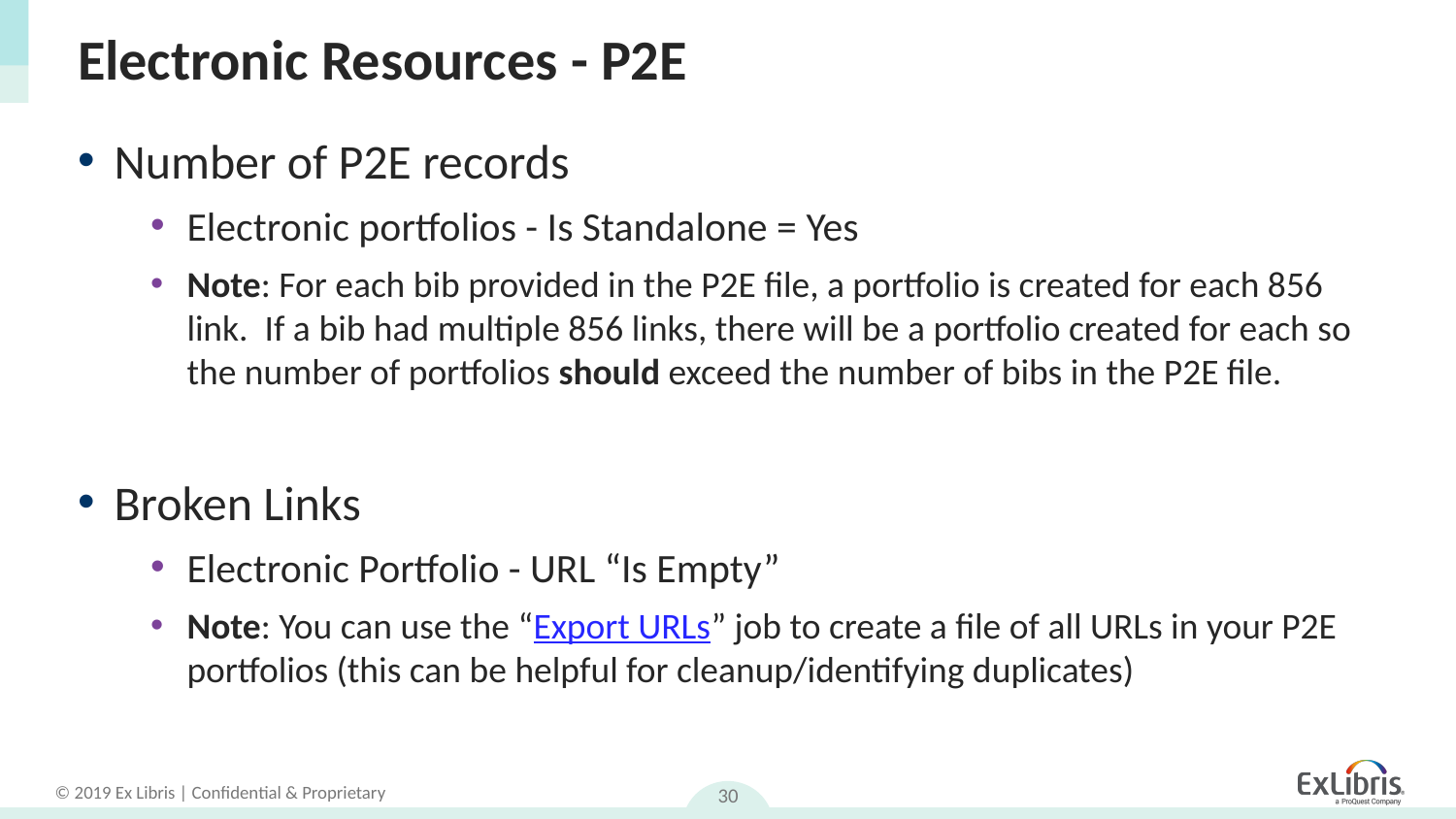

# Electronic Resources - P2E
Number of P2E records
Electronic portfolios - Is Standalone = Yes
Note: For each bib provided in the P2E file, a portfolio is created for each 856 link.  If a bib had multiple 856 links, there will be a portfolio created for each so the number of portfolios should exceed the number of bibs in the P2E file.

Broken Links
Electronic Portfolio - URL “Is Empty”
Note: You can use the “Export URLs” job to create a file of all URLs in your P2E portfolios (this can be helpful for cleanup/identifying duplicates)

30